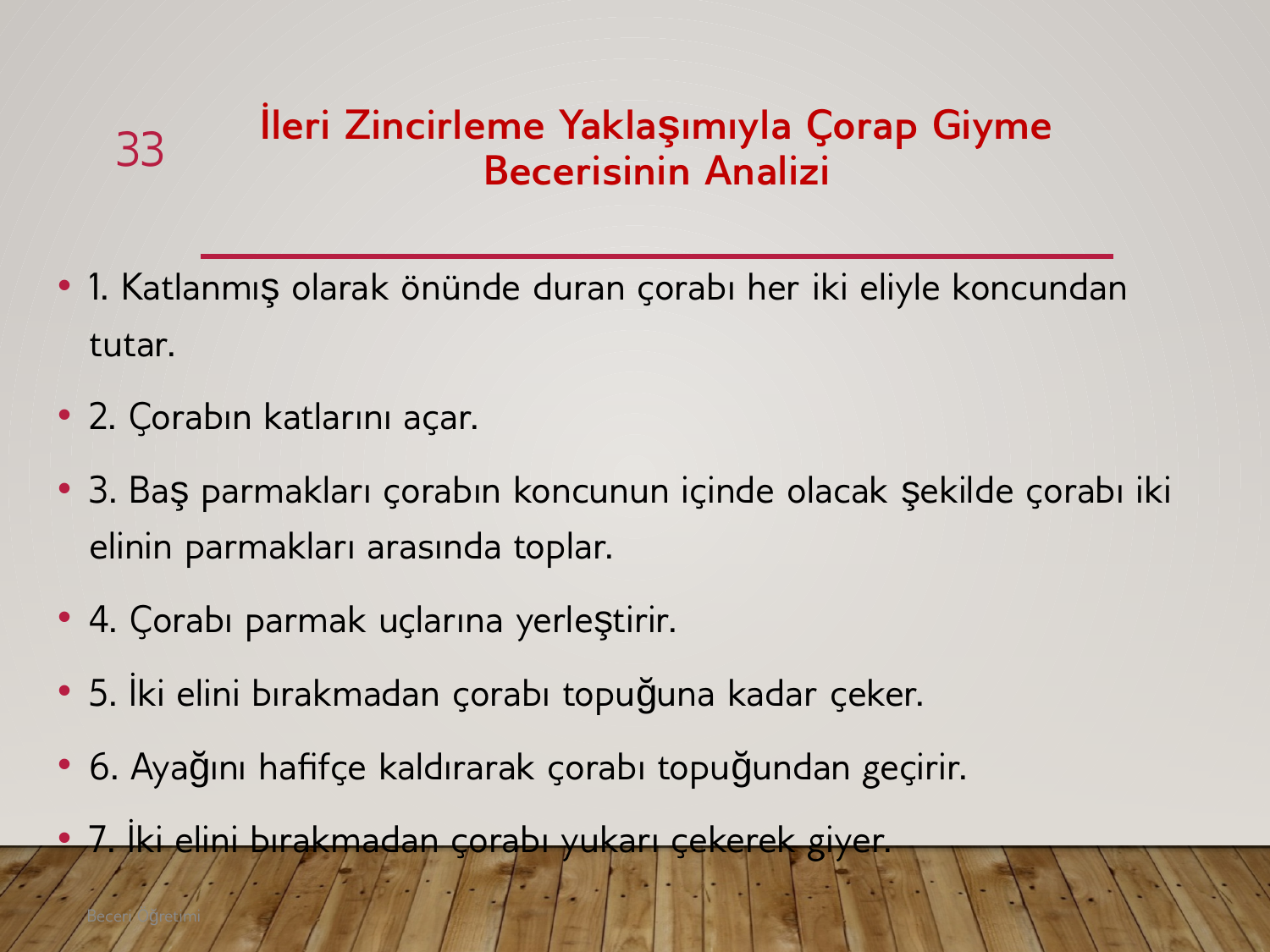

# İleri Zincirleme Yaklaşımıyla Çorap Giyme Becerisinin Analizi
33
1. Katlanmış olarak önünde duran çorabı her iki eliyle koncundan tutar.
2. Çorabın katlarını açar.
3. Baş parmakları çorabın koncunun içinde olacak şekilde çorabı iki elinin parmakları arasında toplar.
4. Çorabı parmak uçlarına yerleştirir.
5. İki elini bırakmadan çorabı topuğuna kadar çeker.
6. Ayağını hafifçe kaldırarak çorabı topuğundan geçirir.
7. İki elini bırakmadan çorabı yukarı çekerek giyer.
Beceri Öğretimi